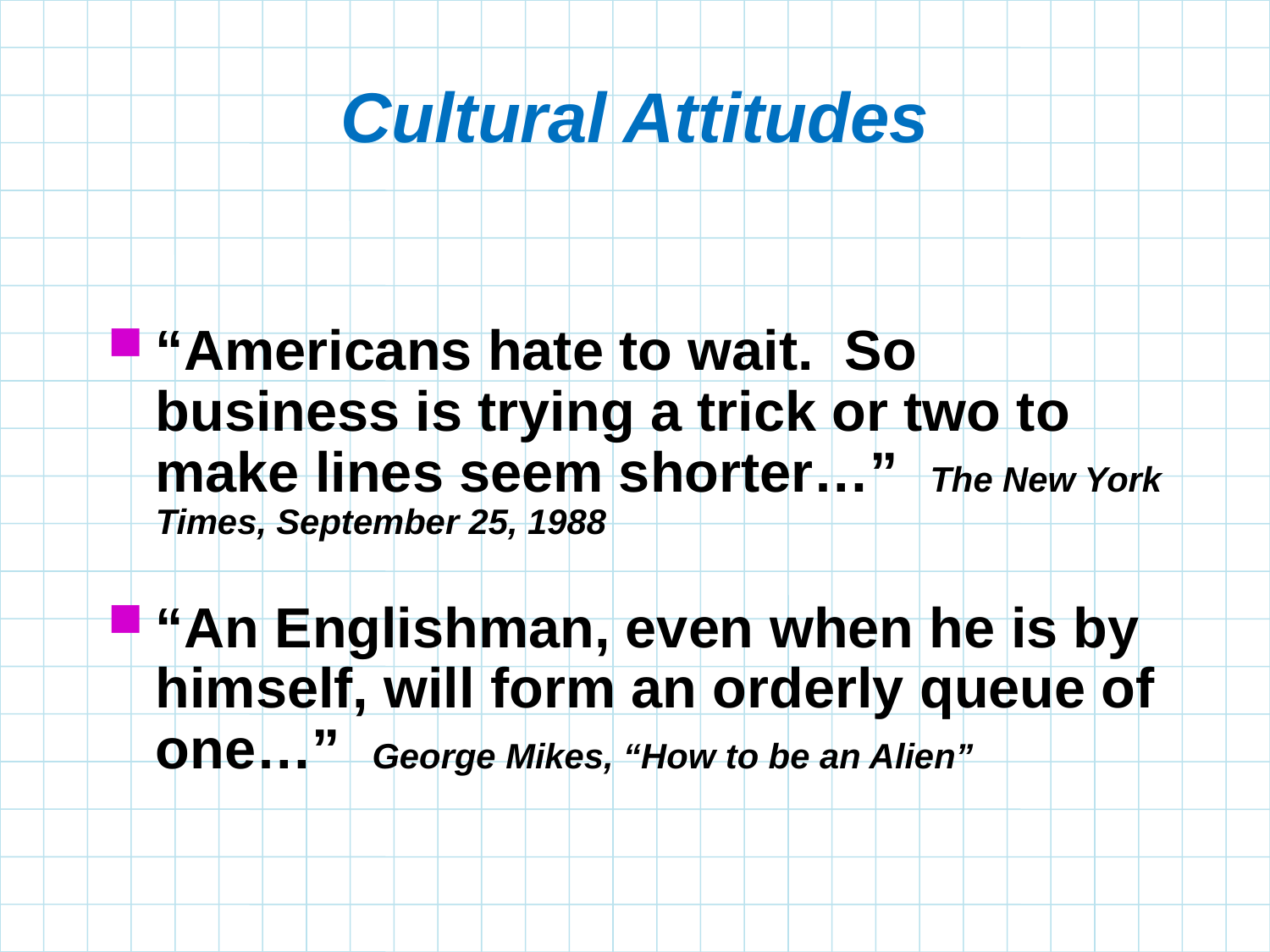

# Cultural Attitudes

“Americans hate to wait.  So business is trying a trick or two to make lines seem shorter…”  The New York Times, September 25, 1988

“An Englishman, even when he is by himself, will form an orderly queue of one…”  George Mikes, “How to be an Alien”